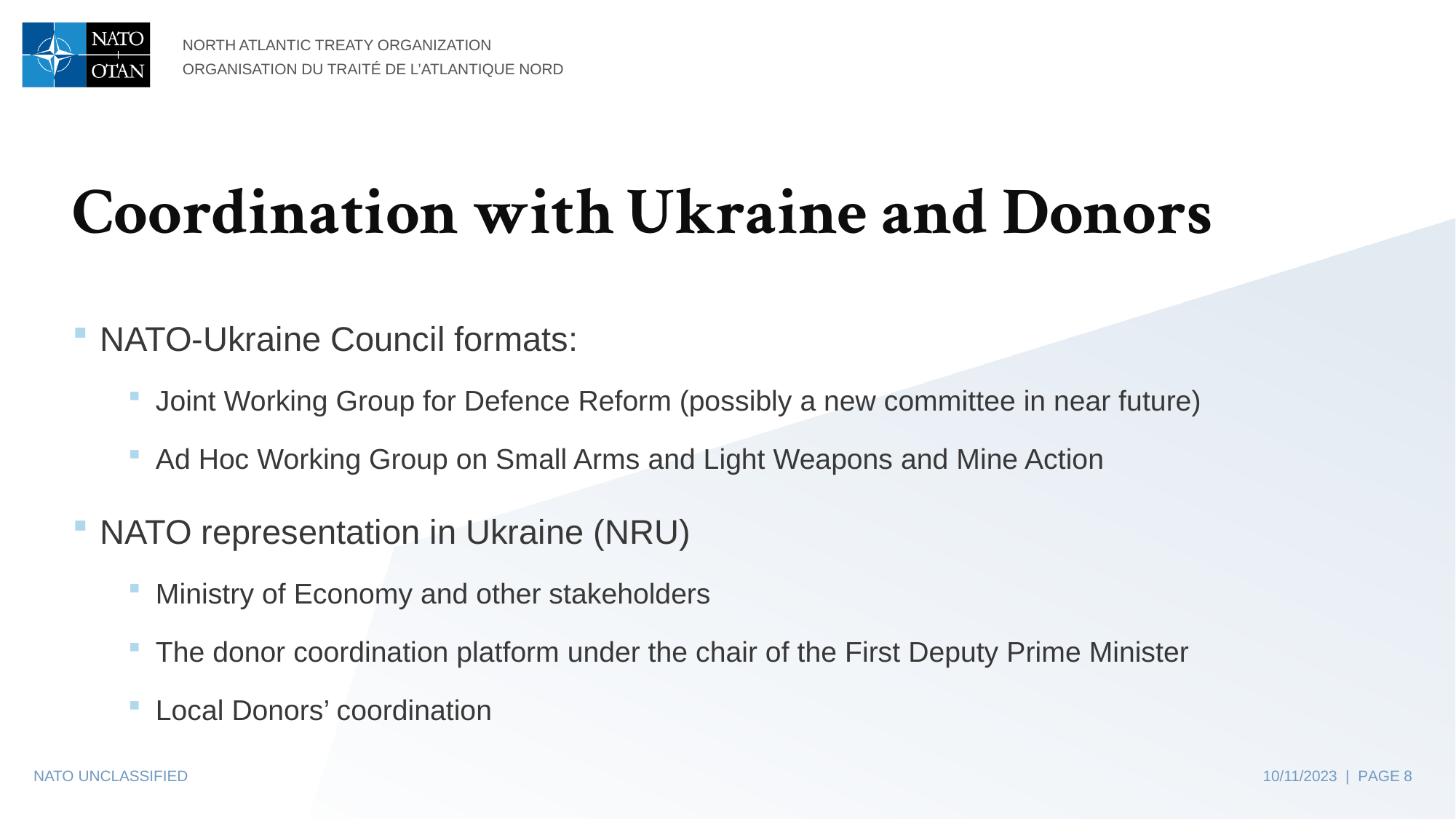

# Coordination with Ukraine and Donors
NATO-Ukraine Council formats:
Joint Working Group for Defence Reform (possibly a new committee in near future)
Ad Hoc Working Group on Small Arms and Light Weapons and Mine Action
NATO representation in Ukraine (NRU)
Ministry of Economy and other stakeholders
The donor coordination platform under the chair of the First Deputy Prime Minister
Local Donors’ coordination
NATO UNCLASSIFIED
10/11/2023  |  PAGE 8